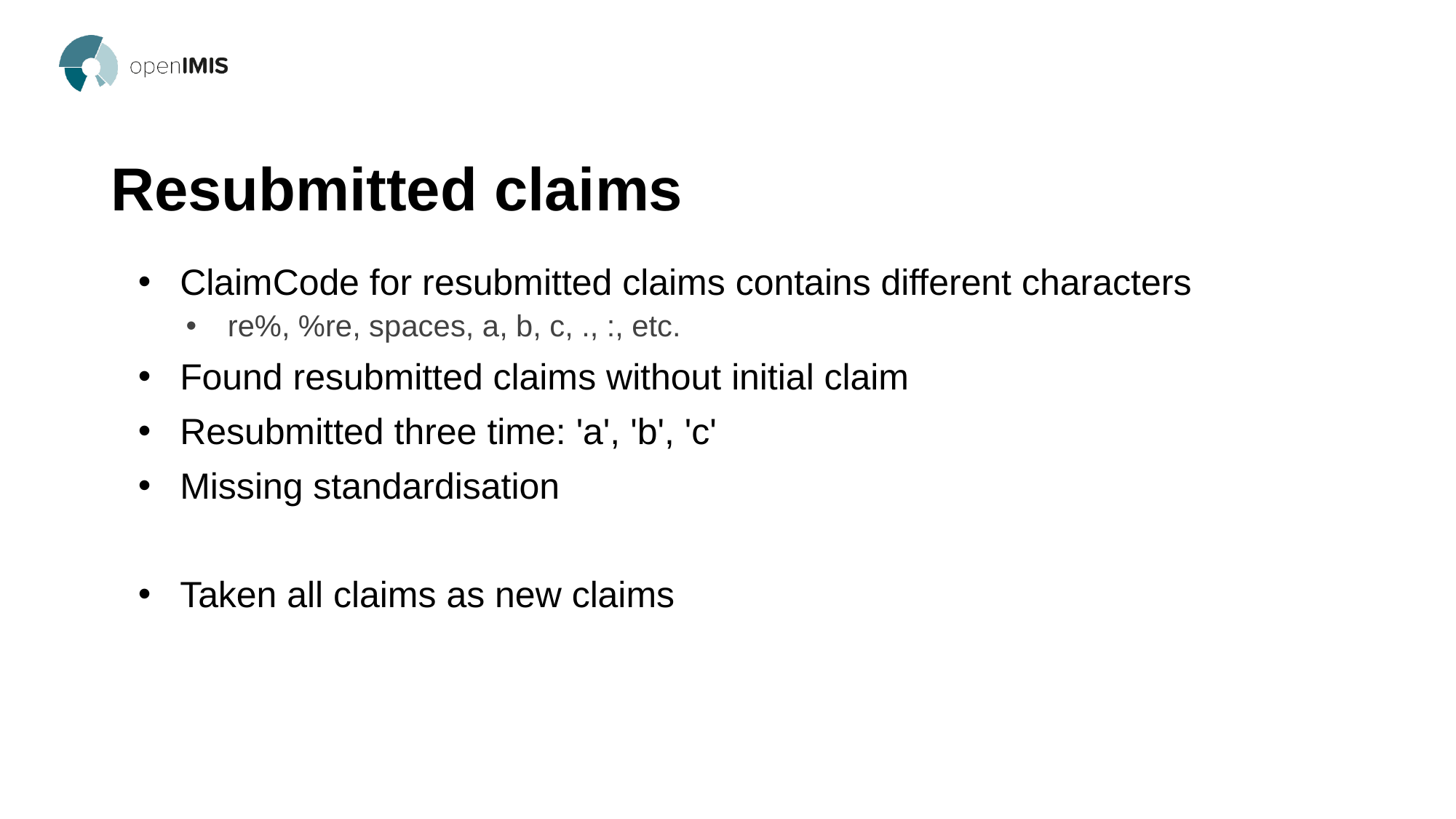

# Resubmitted claims
ClaimCode for resubmitted claims contains different characters
re%, %re, spaces, a, b, c, ., :, etc.
Found resubmitted claims without initial claim
Resubmitted three time: 'a', 'b', 'c'
Missing standardisation

Taken all claims as new claims